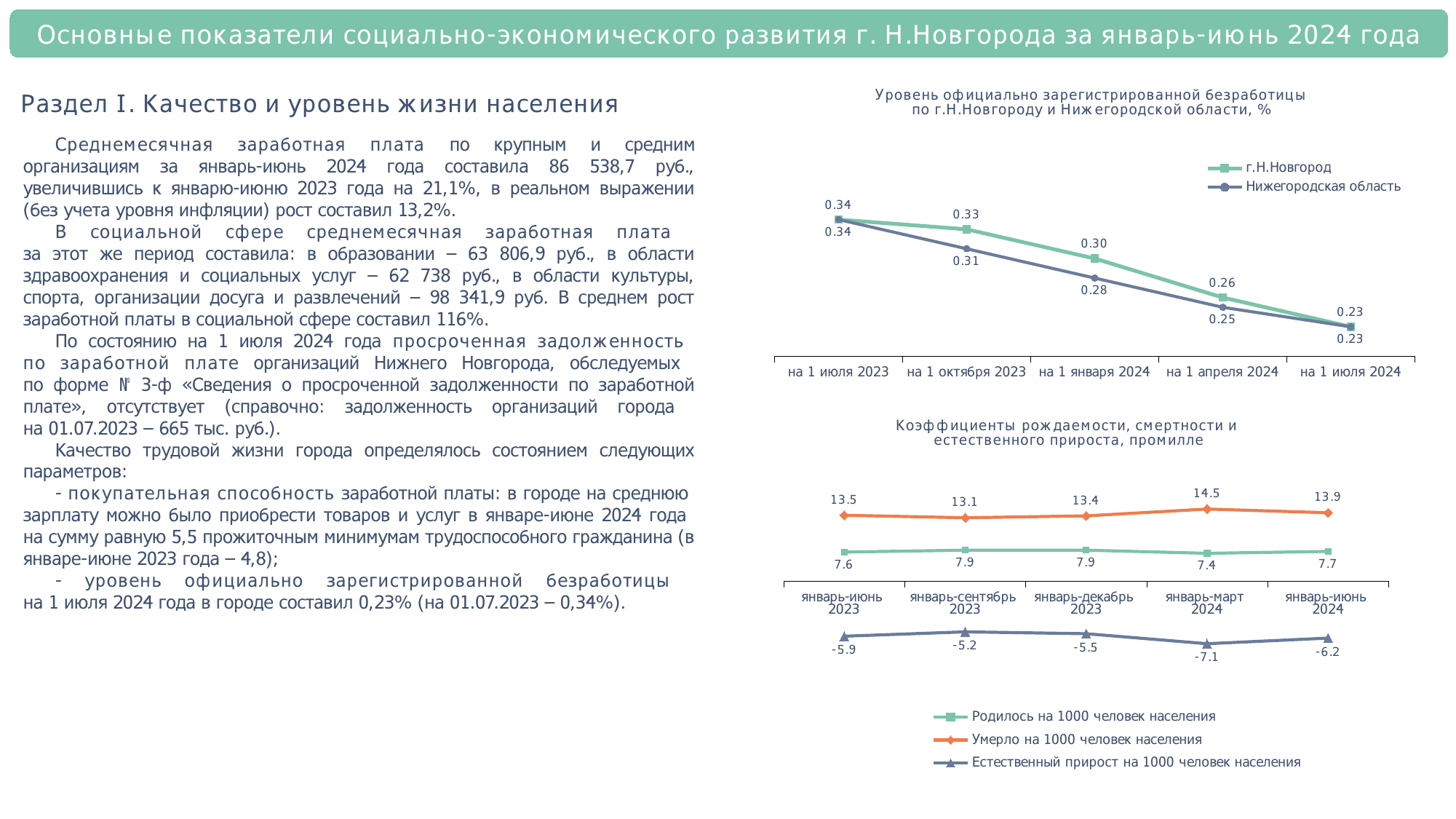

Основные показатели социально-экономического развития г. Н.Новгорода за январь-июнь 2024 года
Раздел I. Качество и уровень жизни населения

### Chart: Уровень официально зарегистрированной безработицы
 по г.Н.Новгороду и Нижегородской области, %

| Category | г.Н.Новгород | Нижегородская область |
|---|---|---|
| на 1 июля 2023 | 0.34 | 0.34 |
| на 1 октября 2023 | 0.33 | 0.31 |
| на 1 января 2024 | 0.3 | 0.28 |
| на 1 апреля 2024 | 0.26 | 0.25 |
| на 1 июля 2024 | 0.23 | 0.23 |
Среднемесячная заработная плата по крупным и средним организациям за январь-июнь 2024 года составила 86 538,7 руб., увеличившись к январю-июню 2023 года на 21,1%, в реальном выражении (без учета уровня инфляции) рост составил 13,2%.
В социальной сфере среднемесячная заработная плата
за этот же период составила: в образовании – 63 806,9 руб., в области здравоохранения и социальных услуг – 62 738 руб., в области культуры, спорта, организации досуга и развлечений – 98 341,9 руб. В среднем рост заработной платы в социальной сфере составил 116%.
По состоянию на 1 июля 2024 года просроченная задолженность
по заработной плате организаций Нижнего Новгорода, обследуемых
по форме № 3-ф «Сведения о просроченной задолженности по заработной плате», отсутствует (справочно: задолженность организаций города
на 01.07.2023 – 665 тыс. руб.).
Качество трудовой жизни города определялось состоянием следующих параметров:
- покупательная способность заработной платы: в городе на среднюю
зарплату можно было приобрести товаров и услуг в январе-июне 2024 года
на сумму равную 5,5 прожиточным минимумам трудоспособного гражданина (в январе-июне 2023 года – 4,8);
- уровень официально зарегистрированной безработицы
на 1 июля 2024 года в городе составил 0,23% (на 01.07.2023 – 0,34%).

### Chart: Коэффициенты рождаемости, смертности и
естественного прироста, промилле

| Category | Родилось на 1000 человек населения | Умерло на 1000 человек населения | Естественный прирост на 1000 человек населения |
|---|---|---|---|
| январь-июнь
2023 | 7.6 | 13.5 | -5.9 |
| январь-сентябрь
2023 | 7.9 | 13.1 | -5.2 |
| январь-декабрь
2023 | 7.9 | 13.4 | -5.5 |
| январь-март
2024 | 7.4 | 14.5 | -7.1 |
| январь-июнь
2024 | 7.7 | 13.9 | -6.2 |